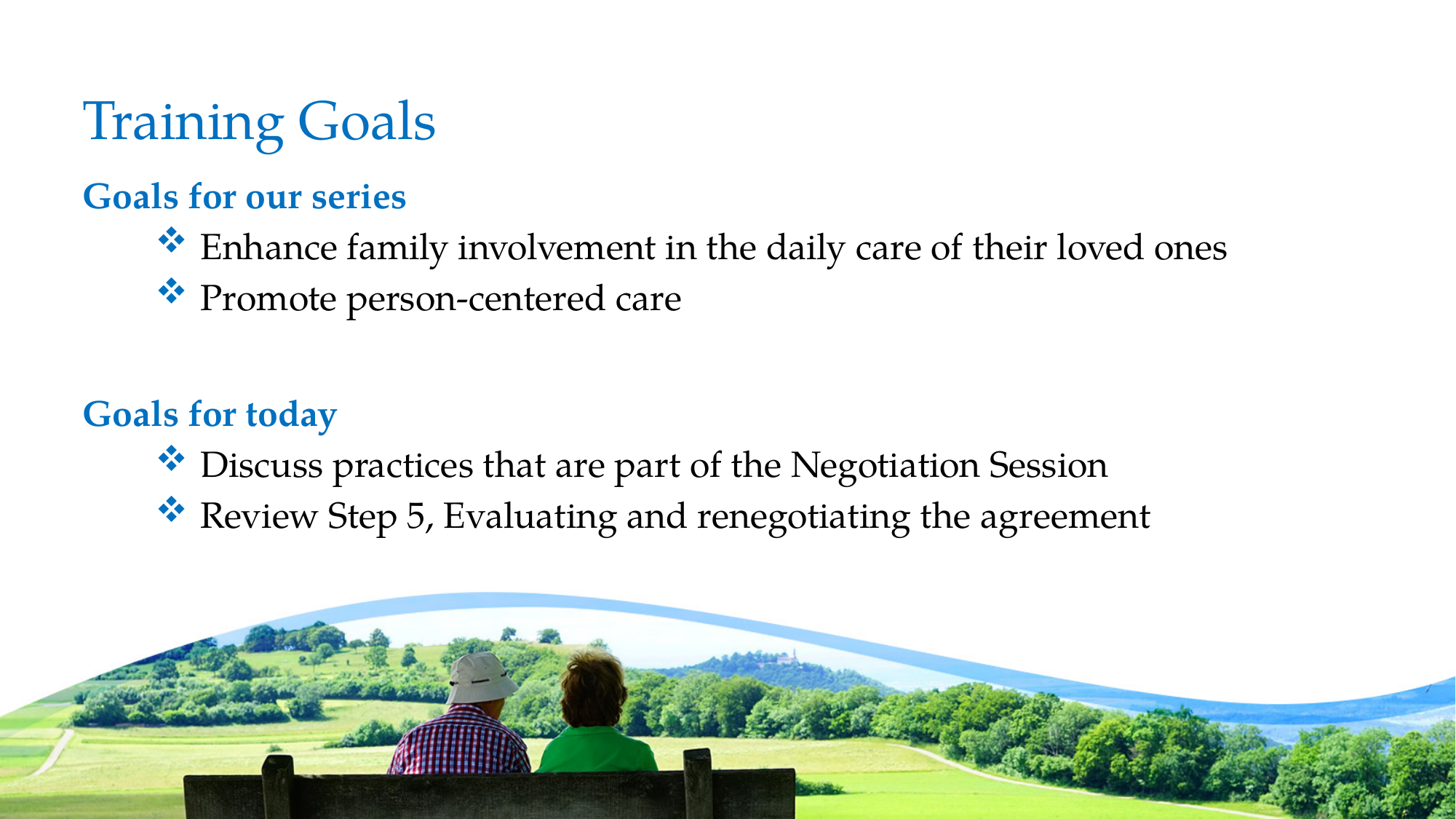

# Training Goals
Goals for our series
Enhance family involvement in the daily care of their loved ones
Promote person-centered care

Goals for today
Discuss practices that are part of the Negotiation Session
Review Step 5, Evaluating and renegotiating the agreement